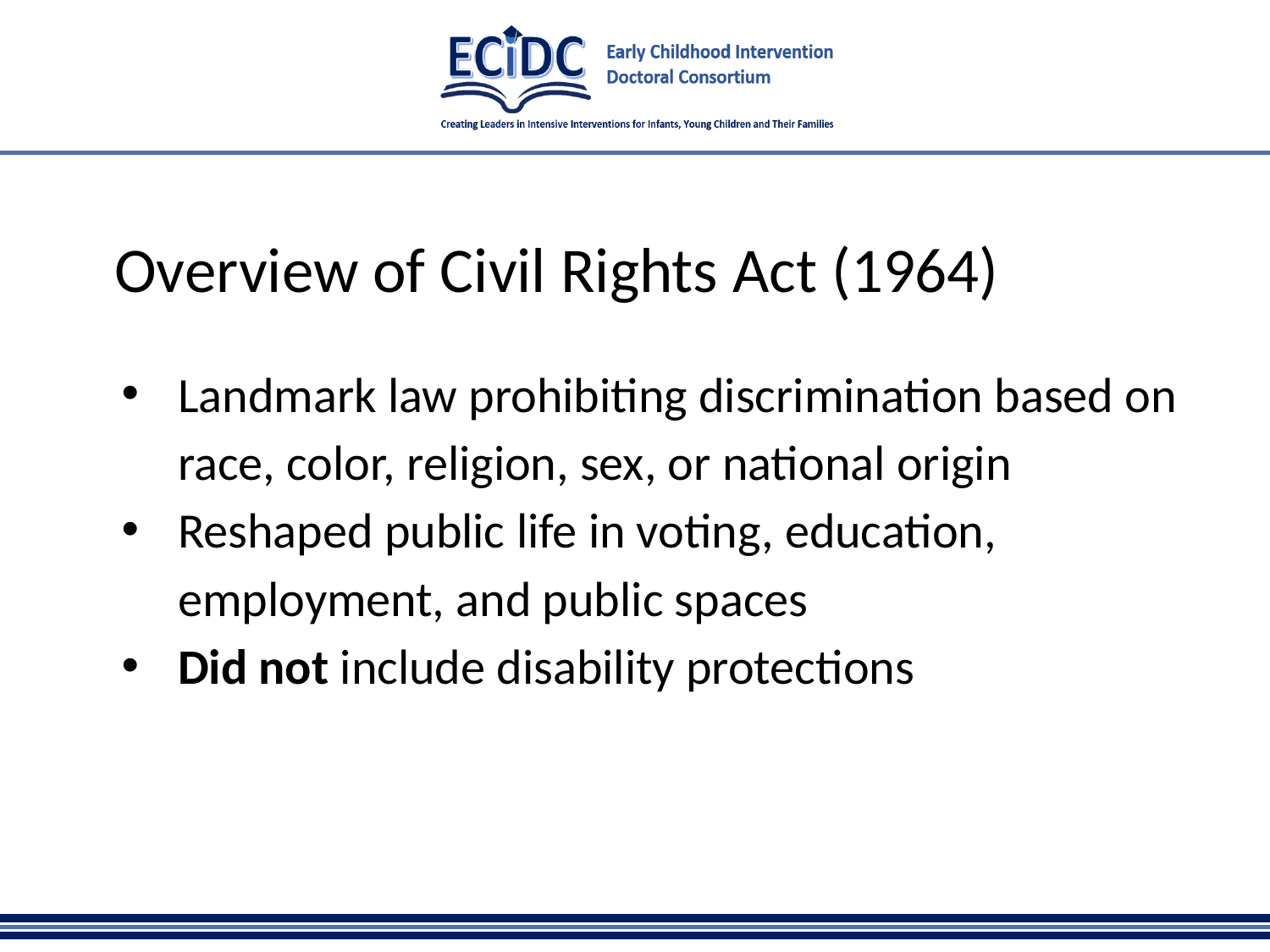

# Overview of Civil Rights Act (1964)
Landmark law prohibiting discrimination based on race, color, religion, sex, or national origin
Reshaped public life in voting, education, employment, and public spaces
Did not include disability protections